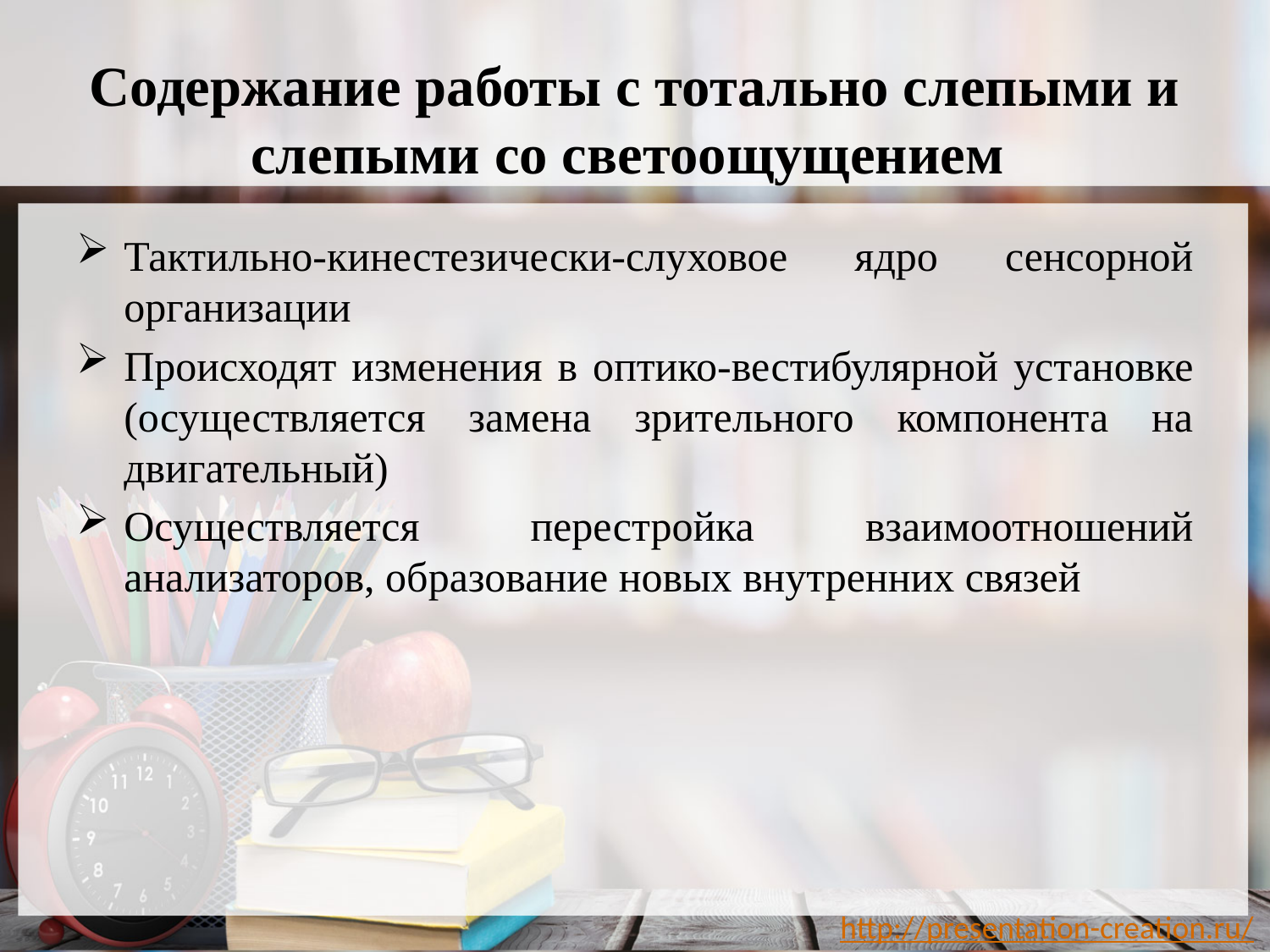

# Содержание работы с тотально слепыми и слепыми со светоощущением
Тактильно-кинестезически-слуховое ядро сенсорной организации
Происходят изменения в оптико-вестибулярной установке (осуществляется замена зрительного компонента на двигательный)
Осуществляется перестройка взаимоотношений анализаторов, образование новых внутренних связей